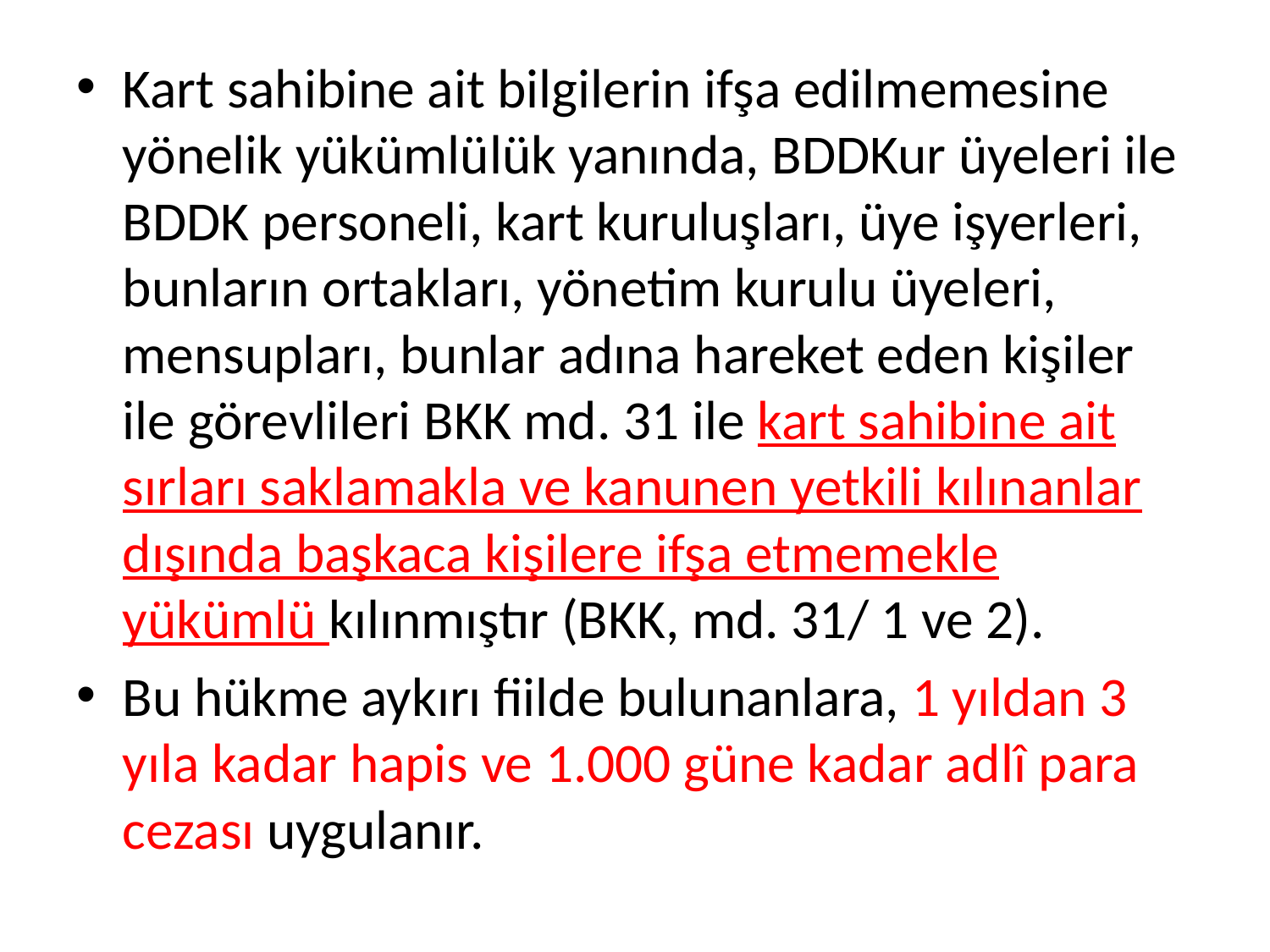

Kart sahibine ait bilgilerin ifşa edilmemesine yönelik yükümlülük yanında, BDDKur üyeleri ile BDDK personeli, kart kuruluşları, üye işyerleri, bunların ortakları, yönetim kurulu üyeleri, mensupları, bunlar adına hareket eden kişiler ile görevlileri BKK md. 31 ile kart sahibine ait sırları saklamakla ve kanunen yetkili kılınanlar dışında başkaca kişilere ifşa etmemekle yükümlü kılınmıştır (BKK, md. 31/ 1 ve 2).
Bu hükme aykırı fiilde bulunanlara, 1 yıldan 3 yıla kadar hapis ve 1.000 güne kadar adlî para cezası uygulanır.